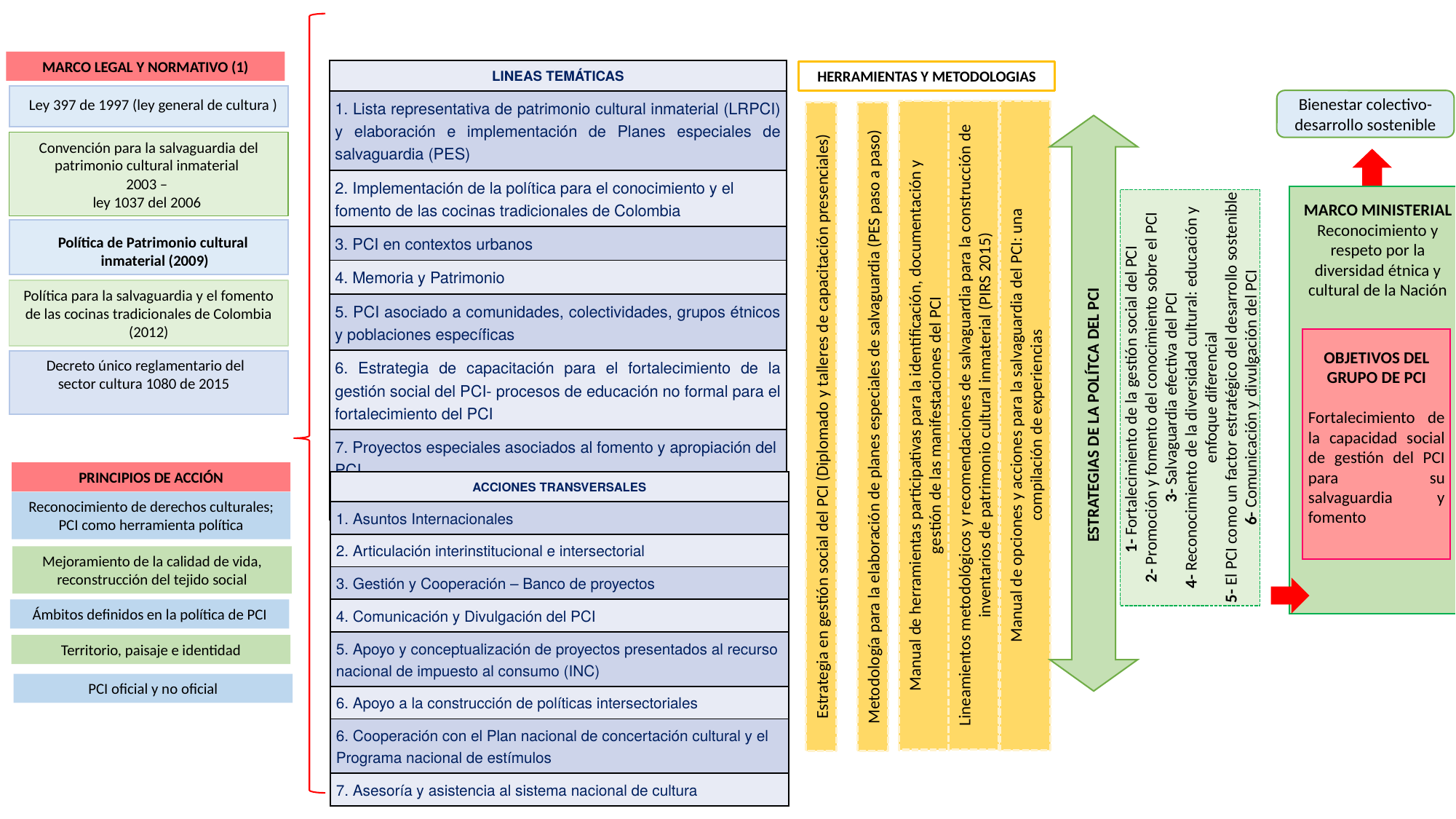

MARCO LEGAL Y NORMATIVO (1)
| LINEAS TEMÁTICAS |
| --- |
| 1. Lista representativa de patrimonio cultural inmaterial (LRPCI) y elaboración e implementación de Planes especiales de salvaguardia (PES) |
| 2. Implementación de la política para el conocimiento y el fomento de las cocinas tradicionales de Colombia |
| 3. PCI en contextos urbanos |
| 4. Memoria y Patrimonio |
| 5. PCI asociado a comunidades, colectividades, grupos étnicos y poblaciones específicas |
| 6. Estrategia de capacitación para el fortalecimiento de la gestión social del PCI- procesos de educación no formal para el fortalecimiento del PCI |
| 7. Proyectos especiales asociados al fomento y apropiación del PCI |
| 8. Inventarios e investigación |
HERRAMIENTAS Y METODOLOGIAS
Ley 397 de 1997 (ley general de cultura )
Bienestar colectivo- desarrollo sostenible

ESTRATEGIAS DE LA POLÍTCA DEL PCI
1- Fortalecimiento de la gestión social del PCI
2- Promoción y fomento del conocimiento sobre el PCI
3- Salvaguardia efectiva del PCI
4- Reconocimiento de la diversidad cultural: educación y enfoque diferencial
5- El PCI como un factor estratégico del desarrollo sostenible
6- Comunicación y divulgación del PCI
Convención para la salvaguardia del patrimonio cultural inmaterial
2003 –
ley 1037 del 2006

MARCO MINISTERIAL
Reconocimiento y respeto por la diversidad étnica y cultural de la Nación

OBJETIVOS DEL GRUPO DE PCI

Fortalecimiento de la capacidad social de gestión del PCI para su salvaguardia y fomento
Política de Patrimonio cultural
 inmaterial (2009)

Política para la salvaguardia y el fomento de las cocinas tradicionales de Colombia (2012)
Decreto único reglamentario del sector cultura 1080 de 2015
Lineamientos metodológicos y recomendaciones de salvaguardia para la construcción de inventarios de patrimonio cultural inmaterial (PIRS 2015)
Manual de opciones y acciones para la salvaguardia del PCI: una
compilación de experiencias
Manual de herramientas participativas para la identificación, documentación y
gestión de las manifestaciones del PCI
Estrategia en gestión social del PCI (Diplomado y talleres de capacitación presenciales)
Metodología para la elaboración de planes especiales de salvaguardia (PES paso a paso)
PRINCIPIOS DE ACCIÓN
| ACCIONES TRANSVERSALES |
| --- |
| 1. Asuntos Internacionales |
| 2. Articulación interinstitucional e intersectorial |
| 3. Gestión y Cooperación – Banco de proyectos |
| 4. Comunicación y Divulgación del PCI |
| 5. Apoyo y conceptualización de proyectos presentados al recurso nacional de impuesto al consumo (INC) |
| 6. Apoyo a la construcción de políticas intersectoriales |
| 6. Cooperación con el Plan nacional de concertación cultural y el Programa nacional de estímulos |
| 7. Asesoría y asistencia al sistema nacional de cultura |
Reconocimiento de derechos culturales; PCI como herramienta política
Mejoramiento de la calidad de vida, reconstrucción del tejido social

Ámbitos definidos en la política de PCI
Territorio, paisaje e identidad
PCI oficial y no oficial